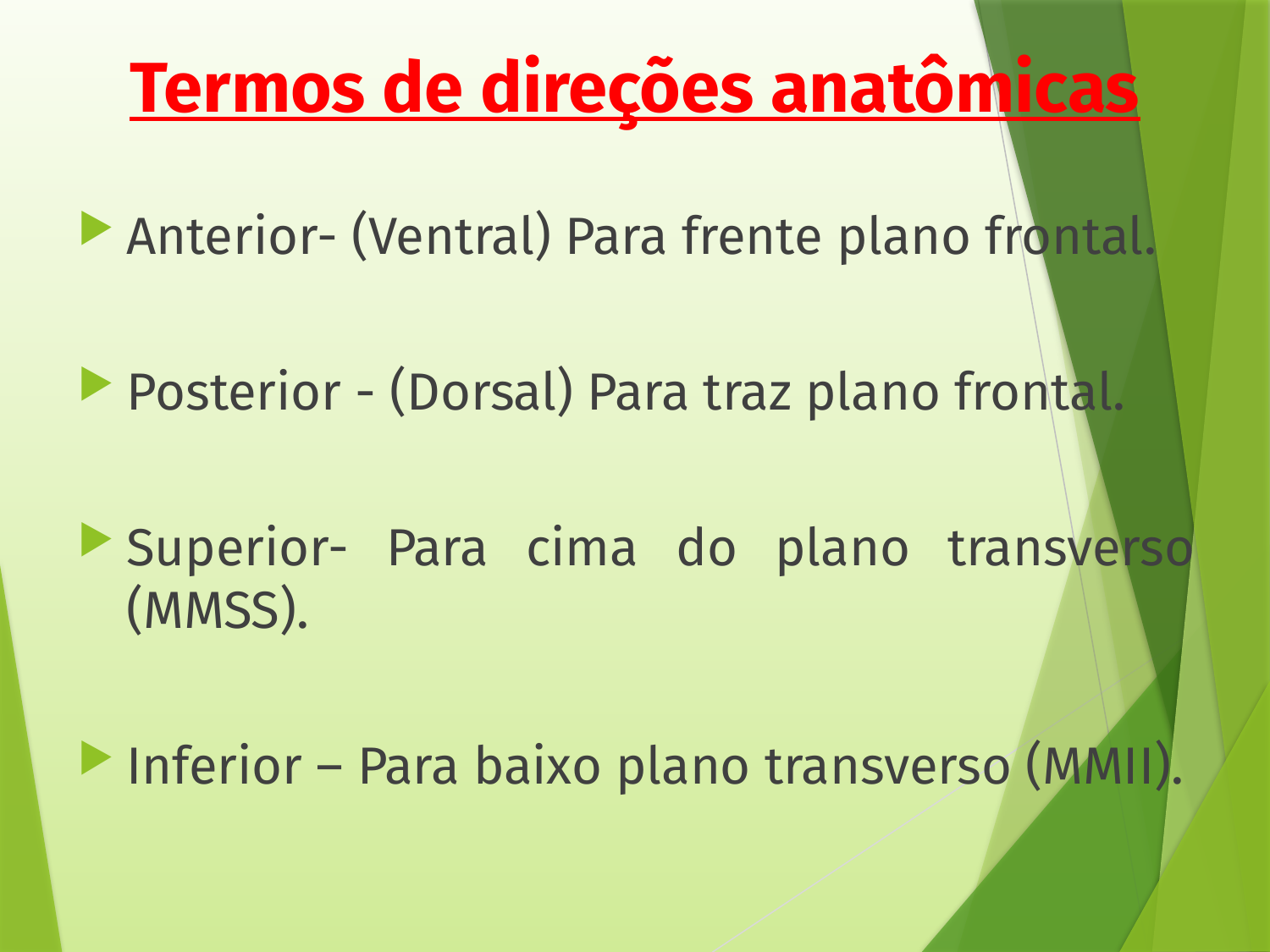

# Termos de direções anatômicas
Anterior- (Ventral) Para frente plano frontal.

Posterior - (Dorsal) Para traz plano frontal.

Superior- Para cima do plano transverso (MMSS).

Inferior – Para baixo plano transverso (MMII).